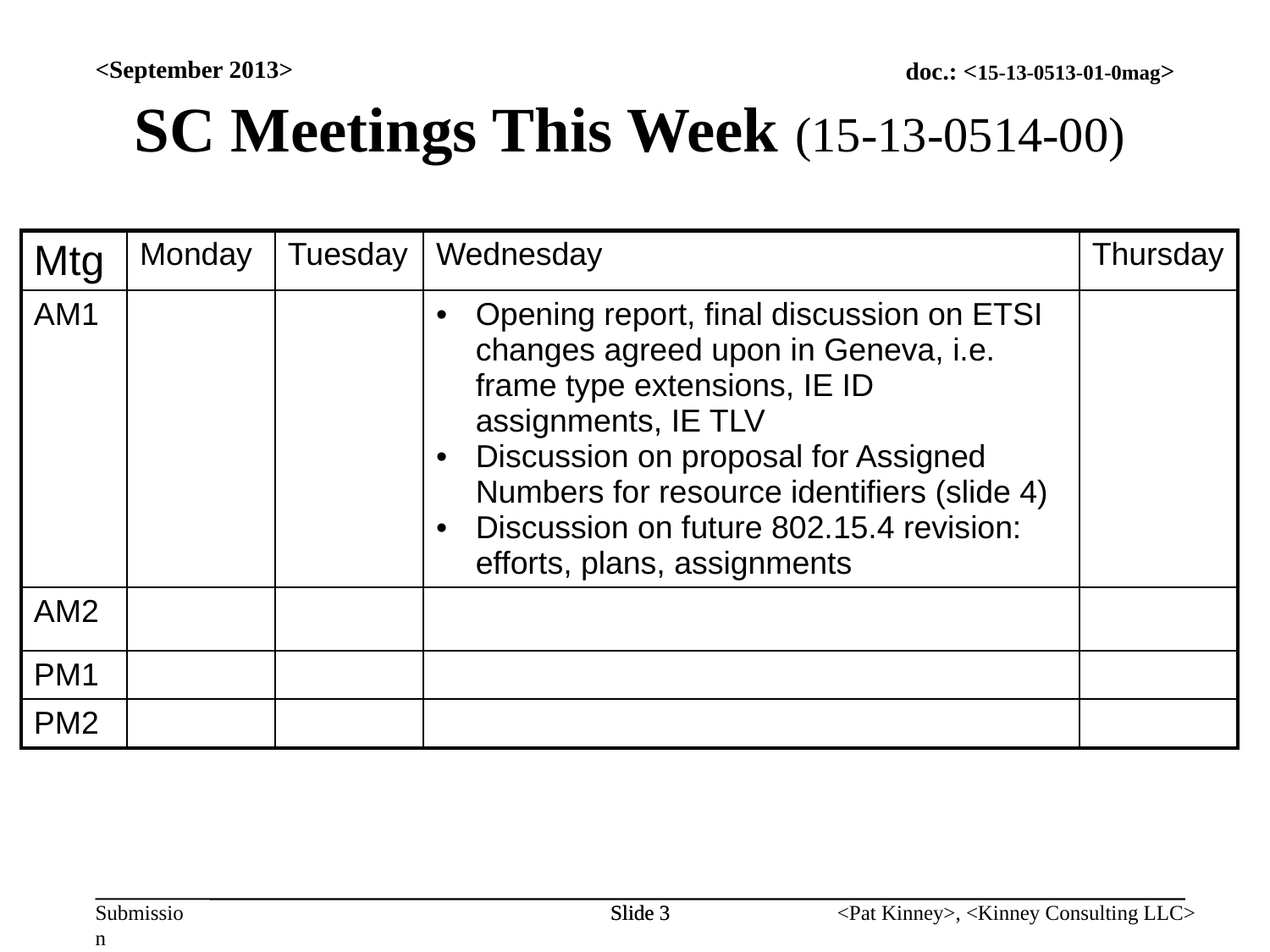

SC Meetings This Week (15-13-0514-00)
<September 2013>
| Mtg | Monday | Tuesday | Wednesday | Thursday |
| --- | --- | --- | --- | --- |
| AM1 |  |  | Opening report, final discussion on ETSI changes agreed upon in Geneva, i.e. frame type extensions, IE ID assignments, IE TLV Discussion on proposal for Assigned Numbers for resource identifiers (slide 4) Discussion on future 802.15.4 revision: efforts, plans, assignments |  |
| AM2 |  |  |  |  |
| PM1 |  |  |  |  |
| PM2 |  |  |  |  |
Slide 3
Slide 3
<Pat Kinney>, <Kinney Consulting LLC>